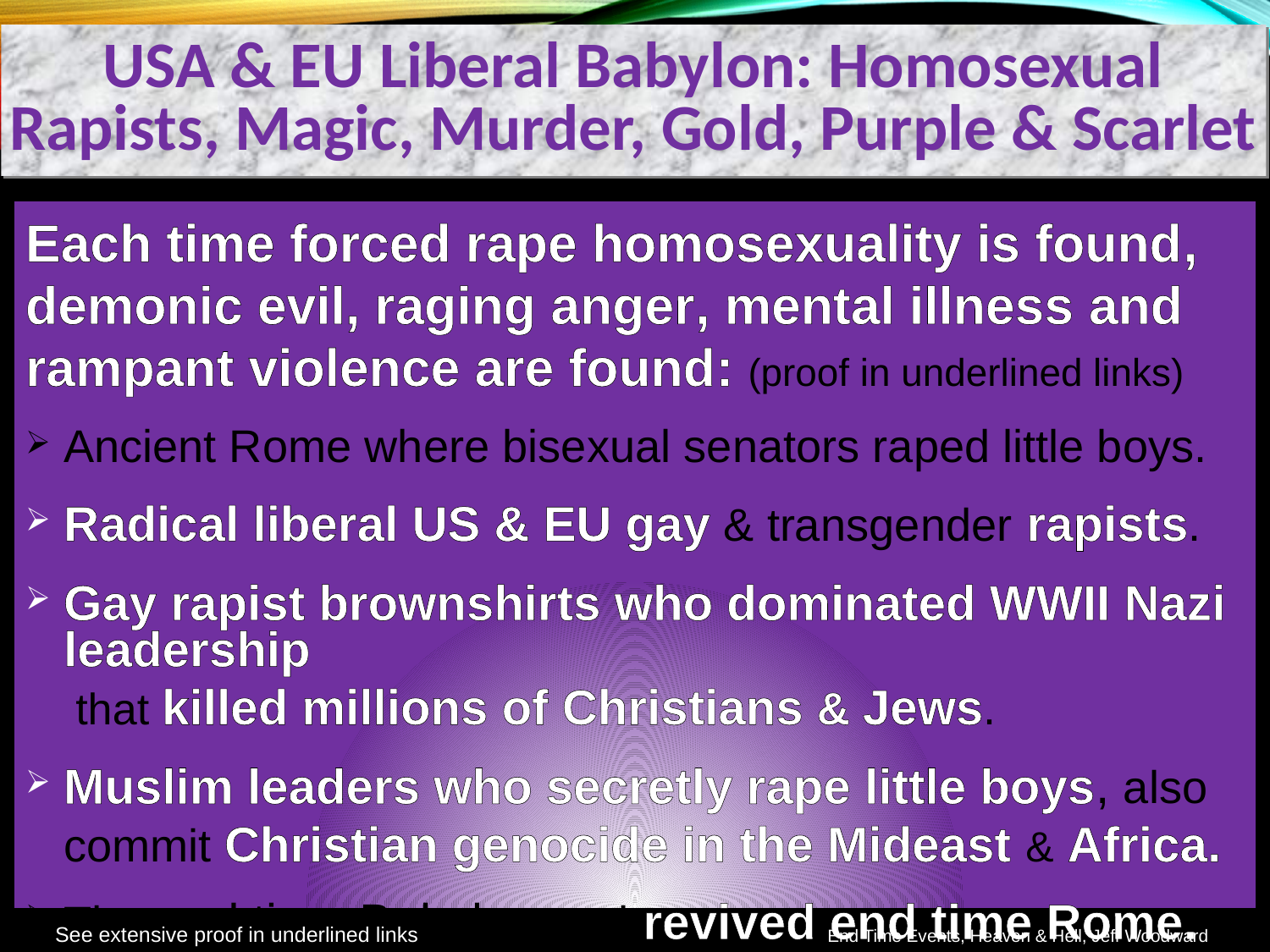

USA & EU Liberal Babylon: Homosexual Rapists, Magic, Murder, Gold, Purple & Scarlet
Each time forced rape homosexuality is found, demonic evil, raging anger, mental illness and rampant violence are found: (proof in underlined links)
Ancient Rome where bisexual senators raped little boys.
Radical liberal US & EU gay & transgender rapists.
Gay rapist brownshirts who dominated WWII Nazi leadership that killed millions of Christians & Jews.
Muslim leaders who secretly rape little boys, also commit Christian genocide in the Mideast & Africa.
The end time Babylon and revived end time Rome.
See extensive proof in underlined links
End Time Events, Heaven & Hell, Jeff Woodward